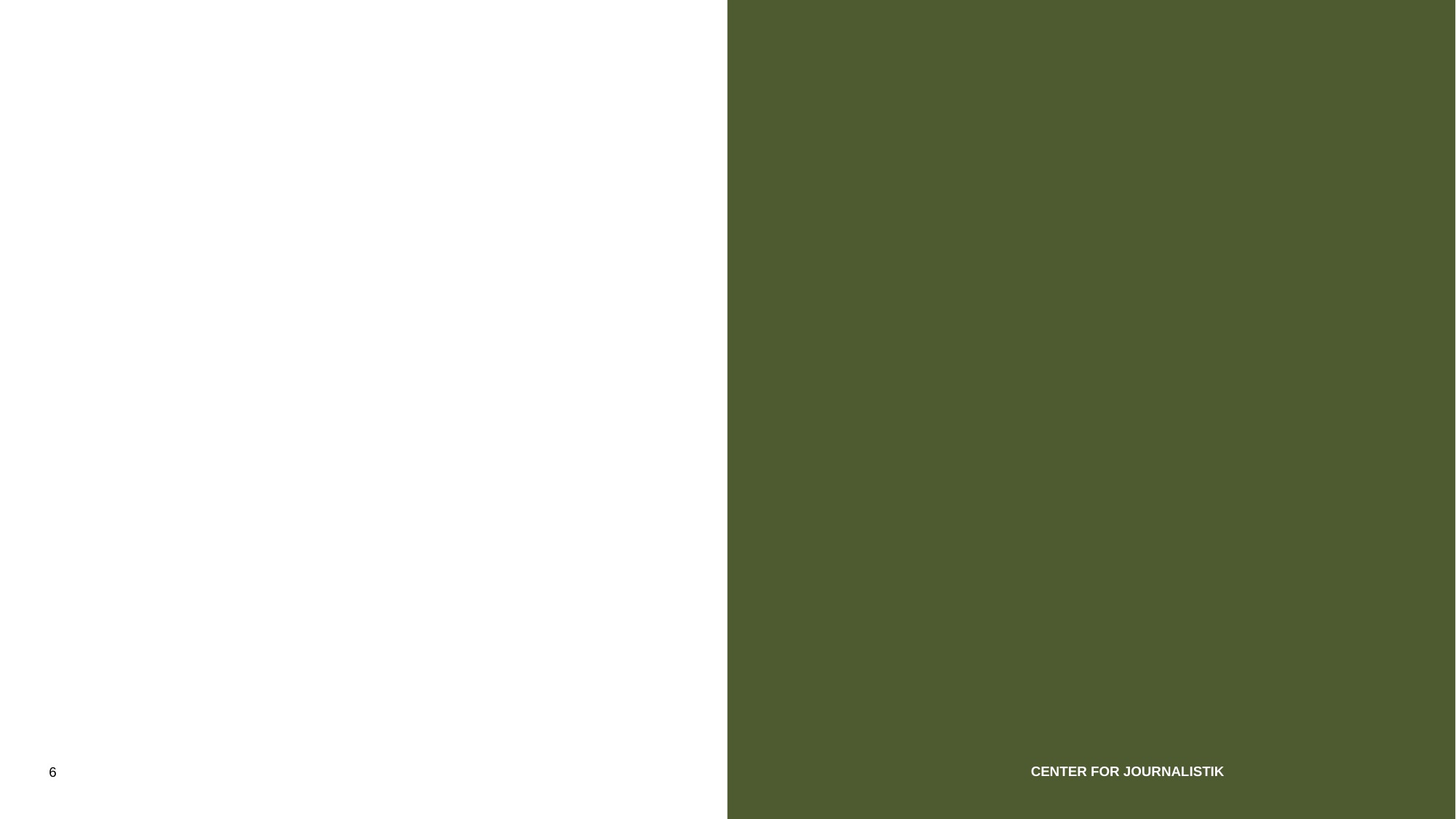

#

Center for Journalistik

6
21. september 2016